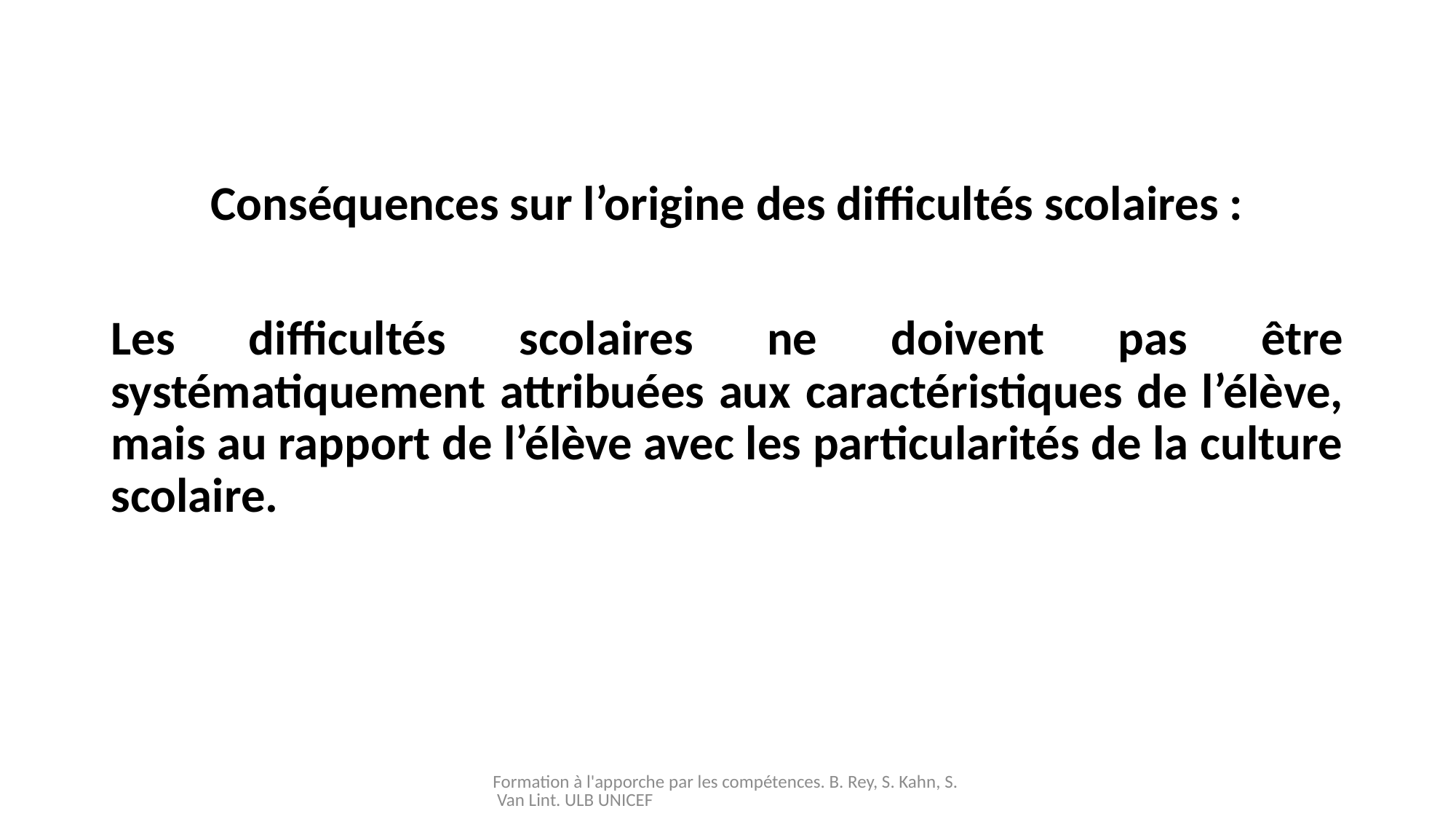

#
Conséquences sur l’origine des difficultés scolaires :

Les difficultés scolaires ne doivent pas être systématiquement attribuées aux caractéristiques de l’élève, mais au rapport de l’élève avec les particularités de la culture scolaire.
Formation à l'apporche par les compétences. B. Rey, S. Kahn, S. Van Lint. ULB UNICEF